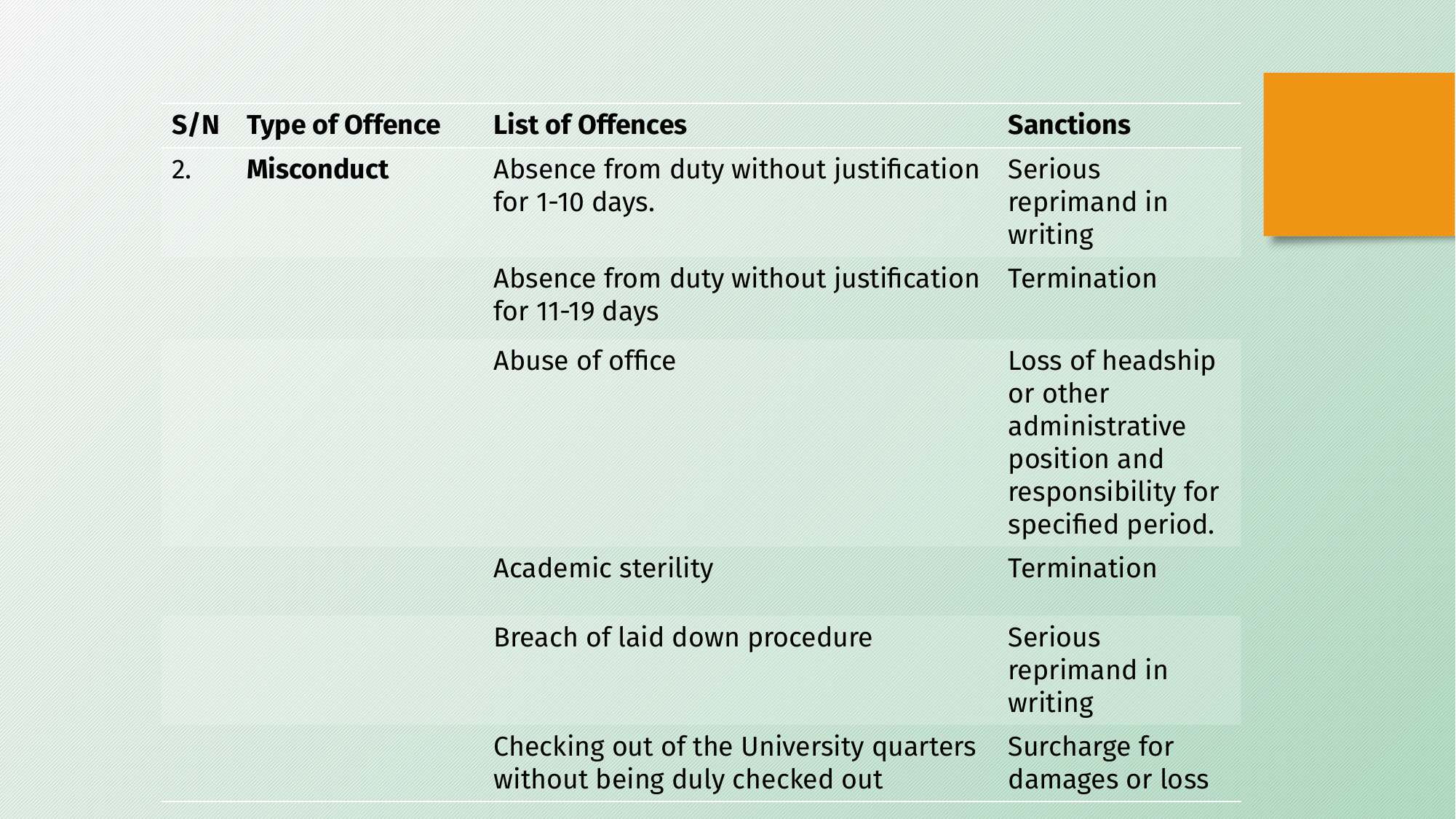

| S/N | Type of Offence | List of Offences | Sanctions |
| --- | --- | --- | --- |
| 2. | Misconduct | Absence from duty without justification for 1-10 days. | Serious reprimand in writing |
|  |  | Absence from duty without justification for 11-19 days | Termination |
|  |  | Abuse of office | Loss of headship or other administrative position and responsibility for specified period. |
|  |  | Academic sterility | Termination |
|  |  | Breach of laid down procedure | Serious reprimand in writing |
|  |  | Checking out of the University quarters without being duly checked out | Surcharge for damages or loss |